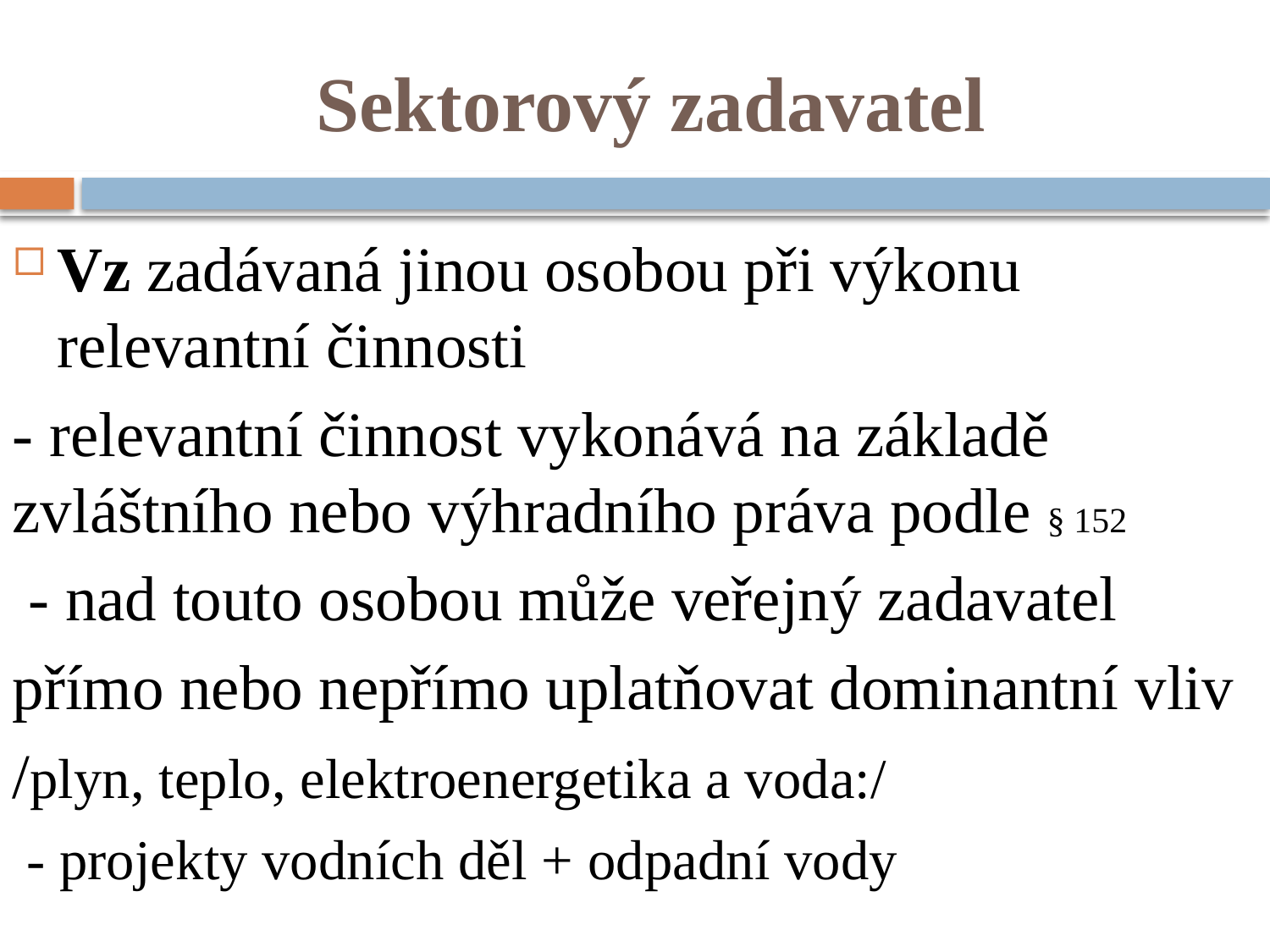

# Sektorový zadavatel
Vz zadávaná jinou osobou při výkonu relevantní činnosti
- relevantní činnost vykonává na základě zvláštního nebo výhradního práva podle § 152
 - nad touto osobou může veřejný zadavatel
přímo nebo nepřímo uplatňovat dominantní vliv
/plyn, teplo, elektroenergetika a voda:/
 - projekty vodních děl + odpadní vody